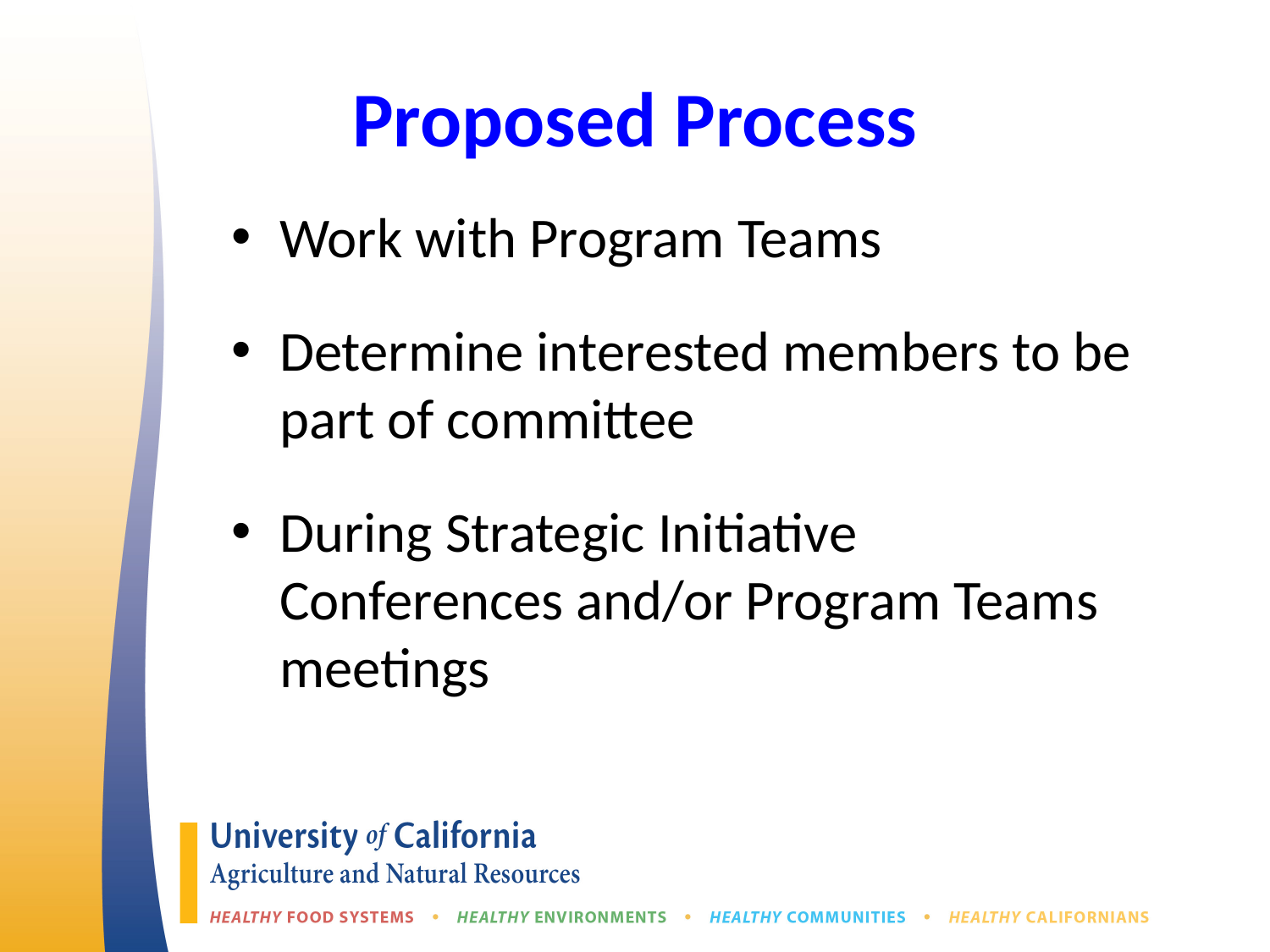

# Proposed Process
Work with Program Teams

Determine interested members to be part of committee

During Strategic Initiative Conferences and/or Program Teams meetings